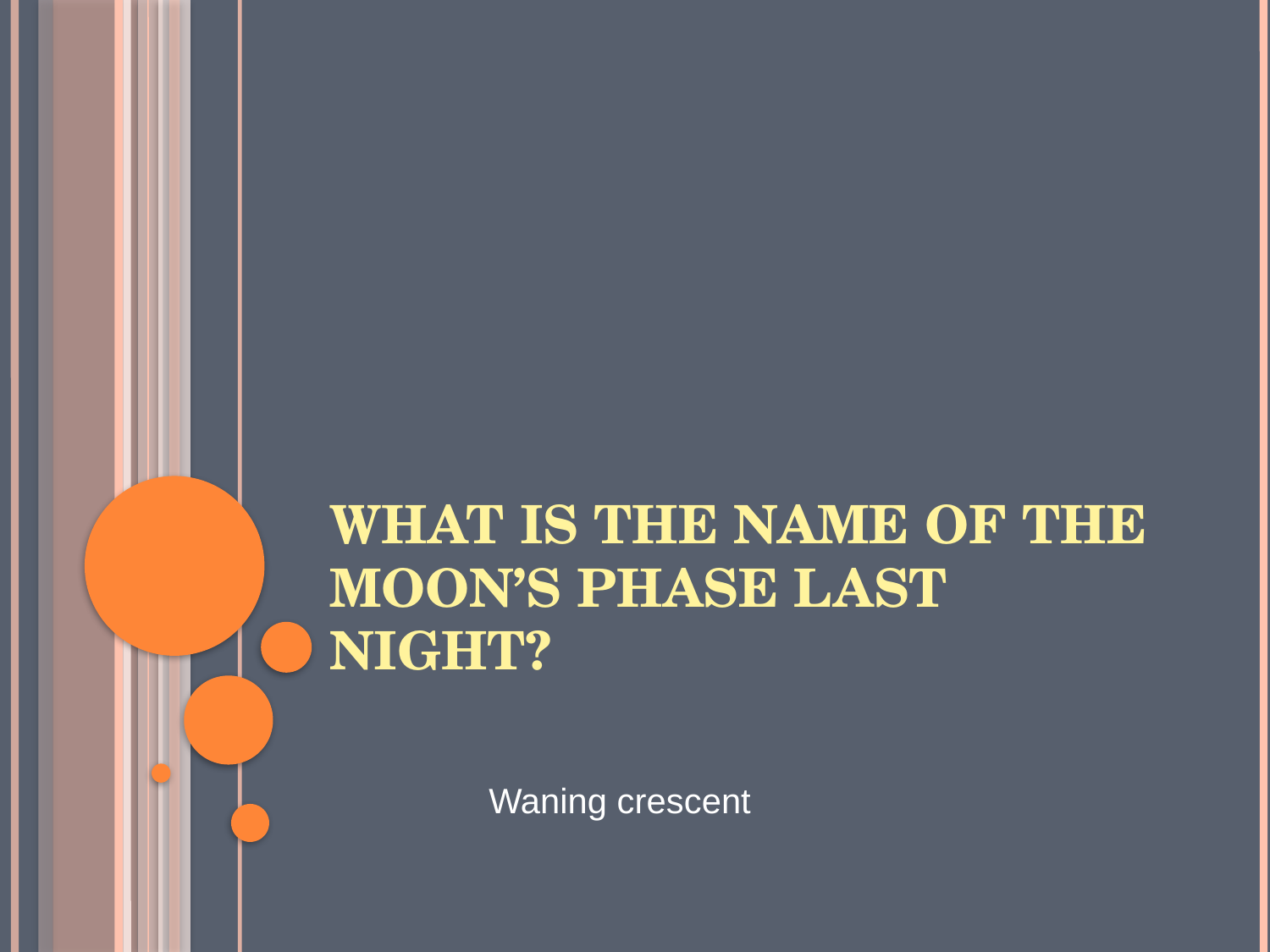

# What is the name of the Moon’s phase last night?
Waning crescent